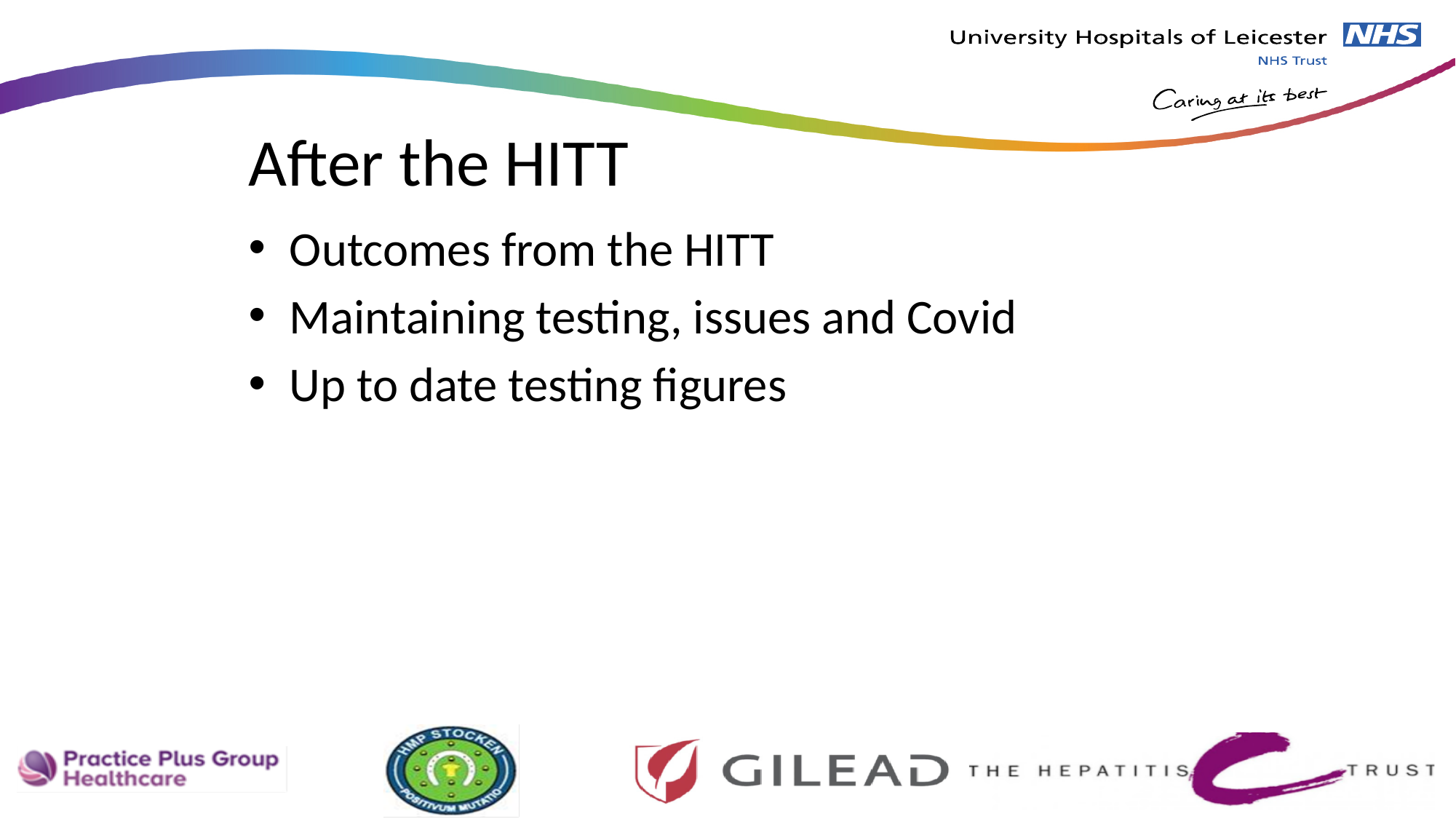

# After the HITT
Outcomes from the HITT
Maintaining testing, issues and Covid
Up to date testing figures